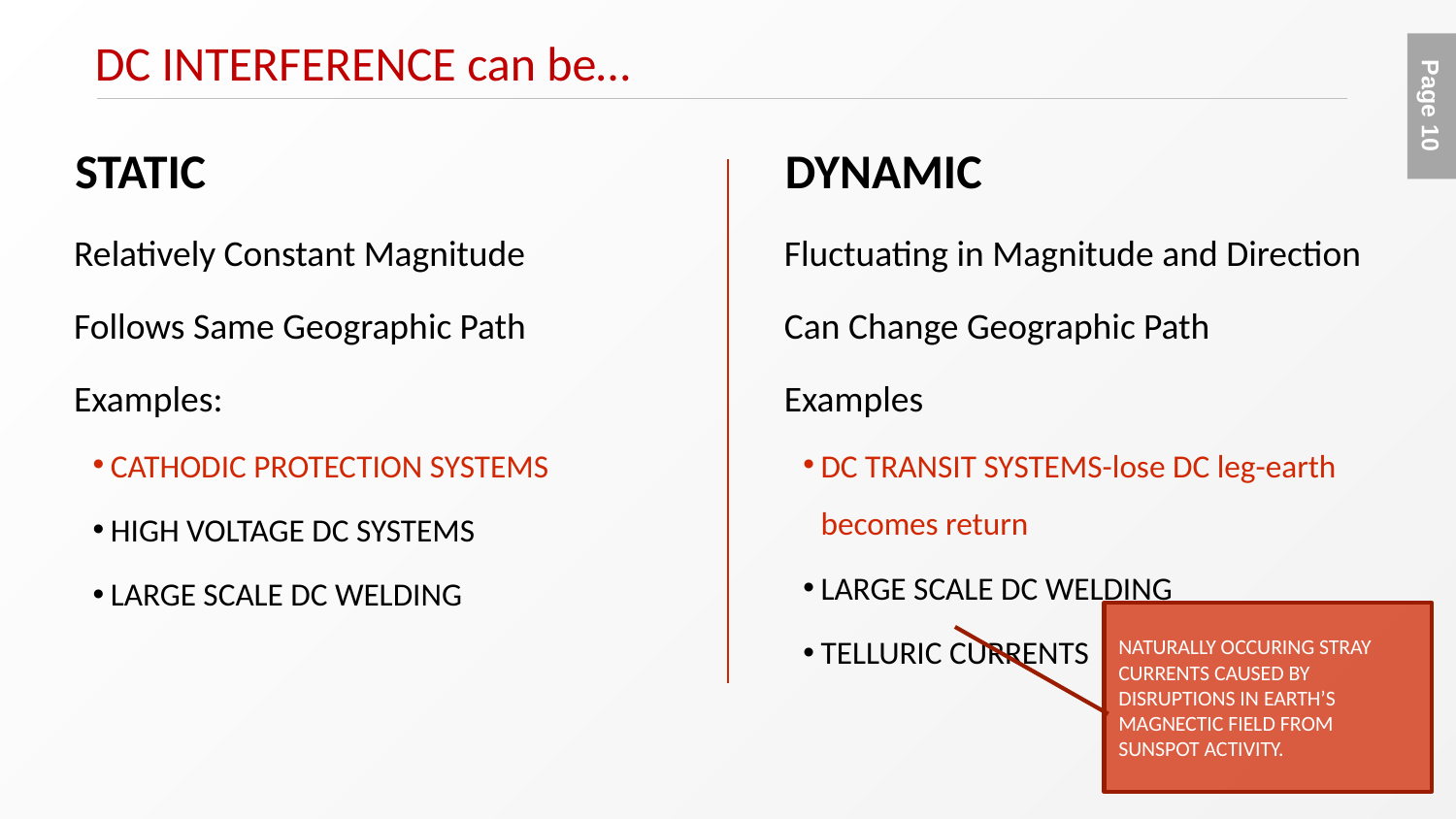

# DC INTERFERENCE can be…
STATIC
DYNAMIC
Relatively Constant Magnitude
Follows Same Geographic Path
Examples:
CATHODIC PROTECTION SYSTEMS
HIGH VOLTAGE DC SYSTEMS
LARGE SCALE DC WELDING
Fluctuating in Magnitude and Direction
Can Change Geographic Path
Examples
DC TRANSIT SYSTEMS-lose DC leg-earth becomes return
LARGE SCALE DC WELDING
TELLURIC CURRENTS

NATURALLY OCCURING STRAY CURRENTS CAUSED BY DISRUPTIONS IN EARTH’S MAGNECTIC FIELD FROM SUNSPOT ACTIVITY.